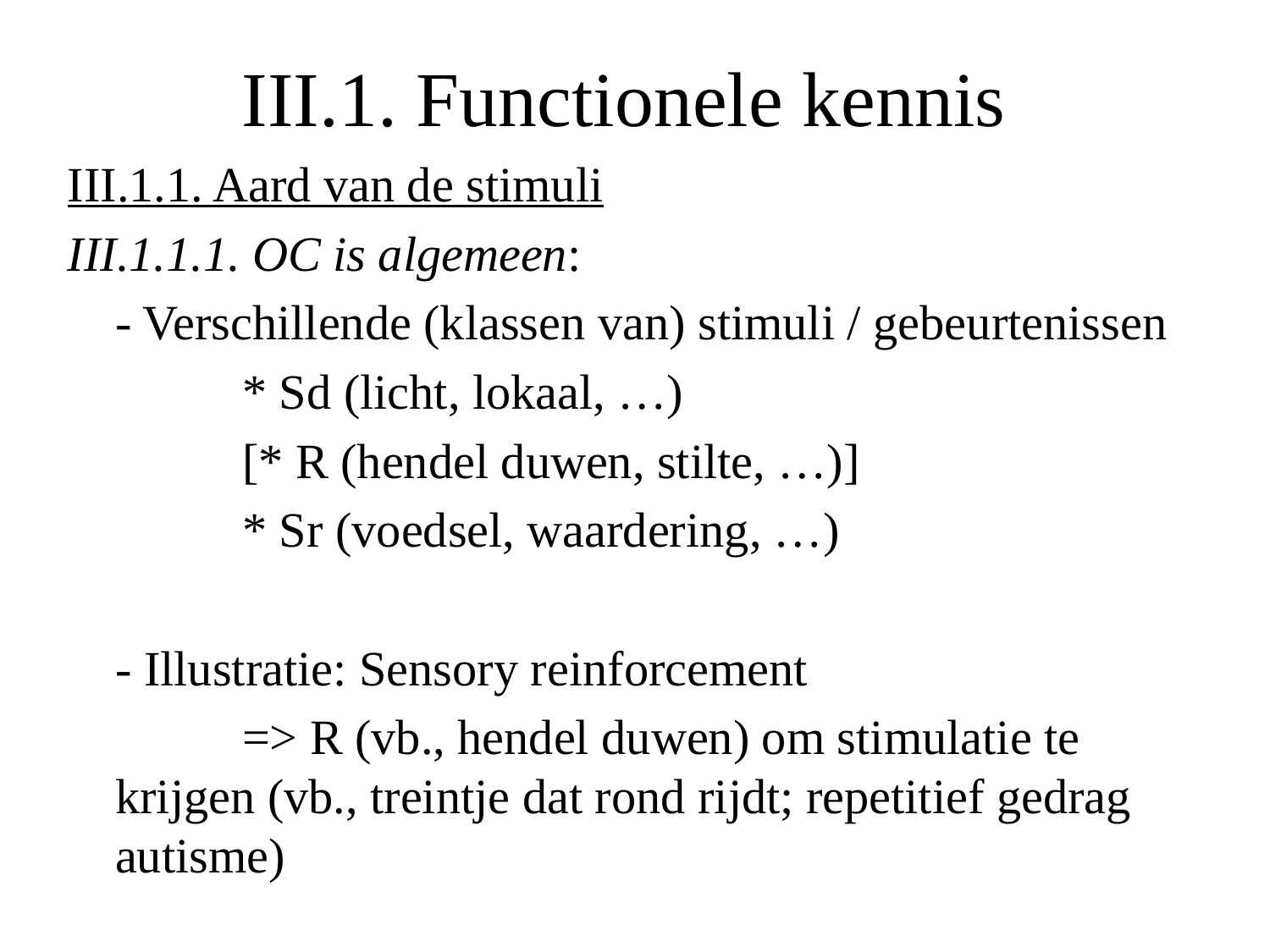

# III.1. Functionele kennis
III.1.1. Aard van de stimuli
III.1.1.1. OC is algemeen:
	- Verschillende (klassen van) stimuli / gebeurtenissen
		* Sd (licht, lokaal, …)
		[* R (hendel duwen, stilte, …)]
		* Sr (voedsel, waardering, …)

	- Illustratie: Sensory reinforcement
		=> R (vb., hendel duwen) om stimulatie te krijgen (vb., treintje dat rond rijdt; repetitief gedrag autisme)